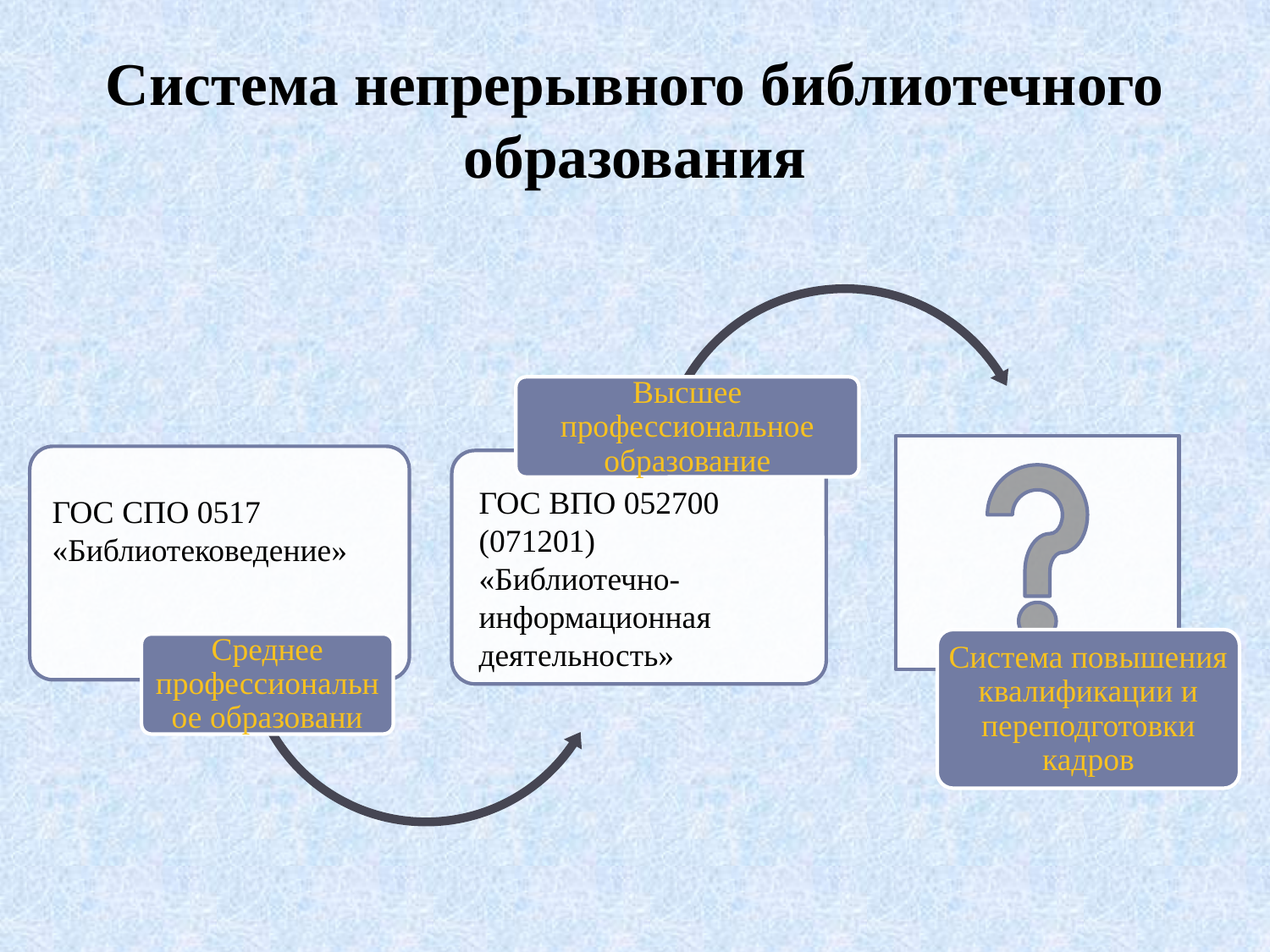

# Система непрерывного библиотечного образования
Среднее профессиональное образовани

Высшее профессиональное образование

Система повышения квалификации и переподготовки кадров
ГОС ВПО 052700 (071201) «Библиотечно-информационная деятельность»
ГОС СПО 0517 «Библиотековедение»